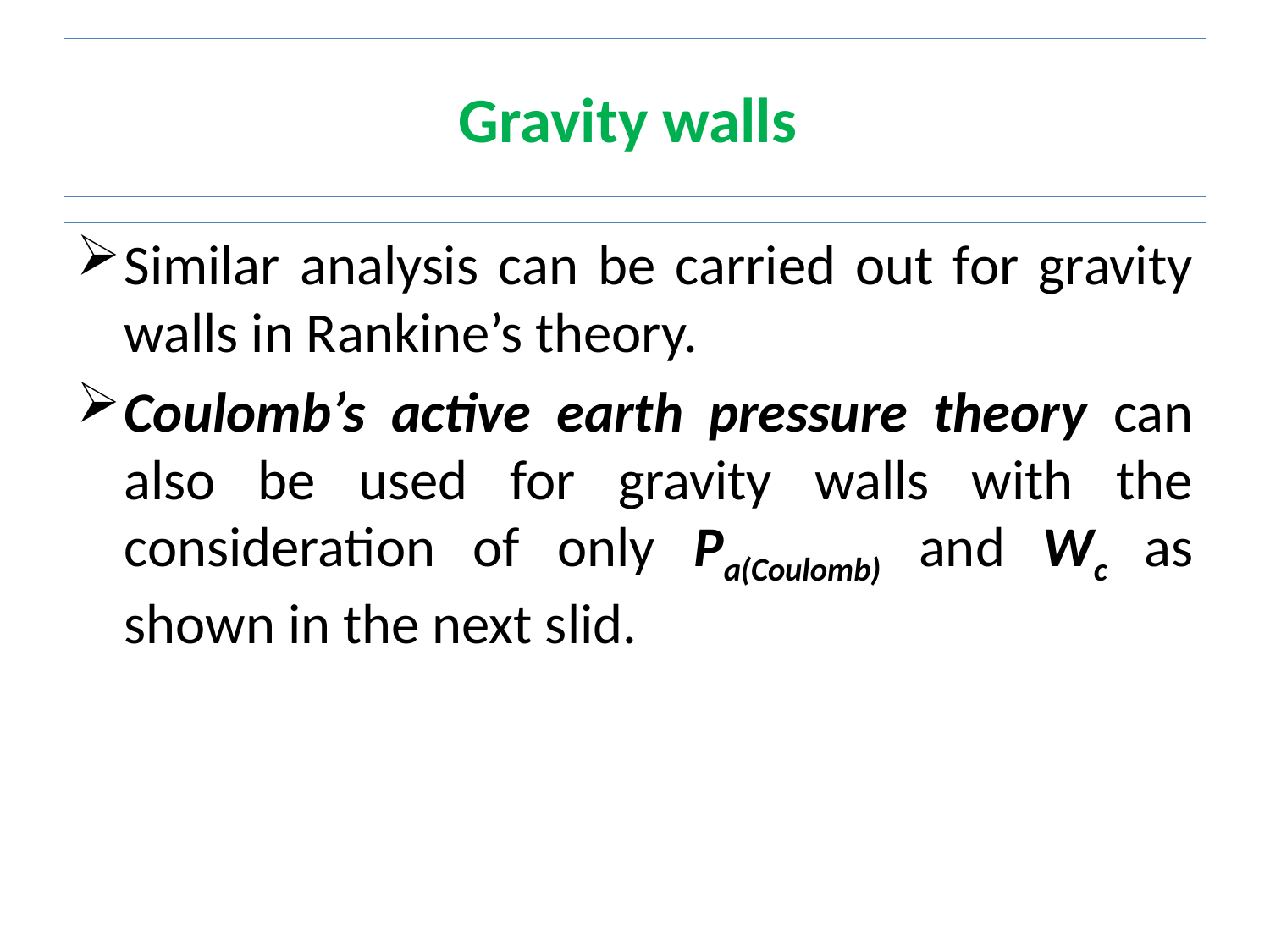

# Gravity walls
Similar analysis can be carried out for gravity walls in Rankine’s theory.
Coulomb’s active earth pressure theory can also be used for gravity walls with the consideration of only Pa(Coulomb) and Wc as shown in the next slid.